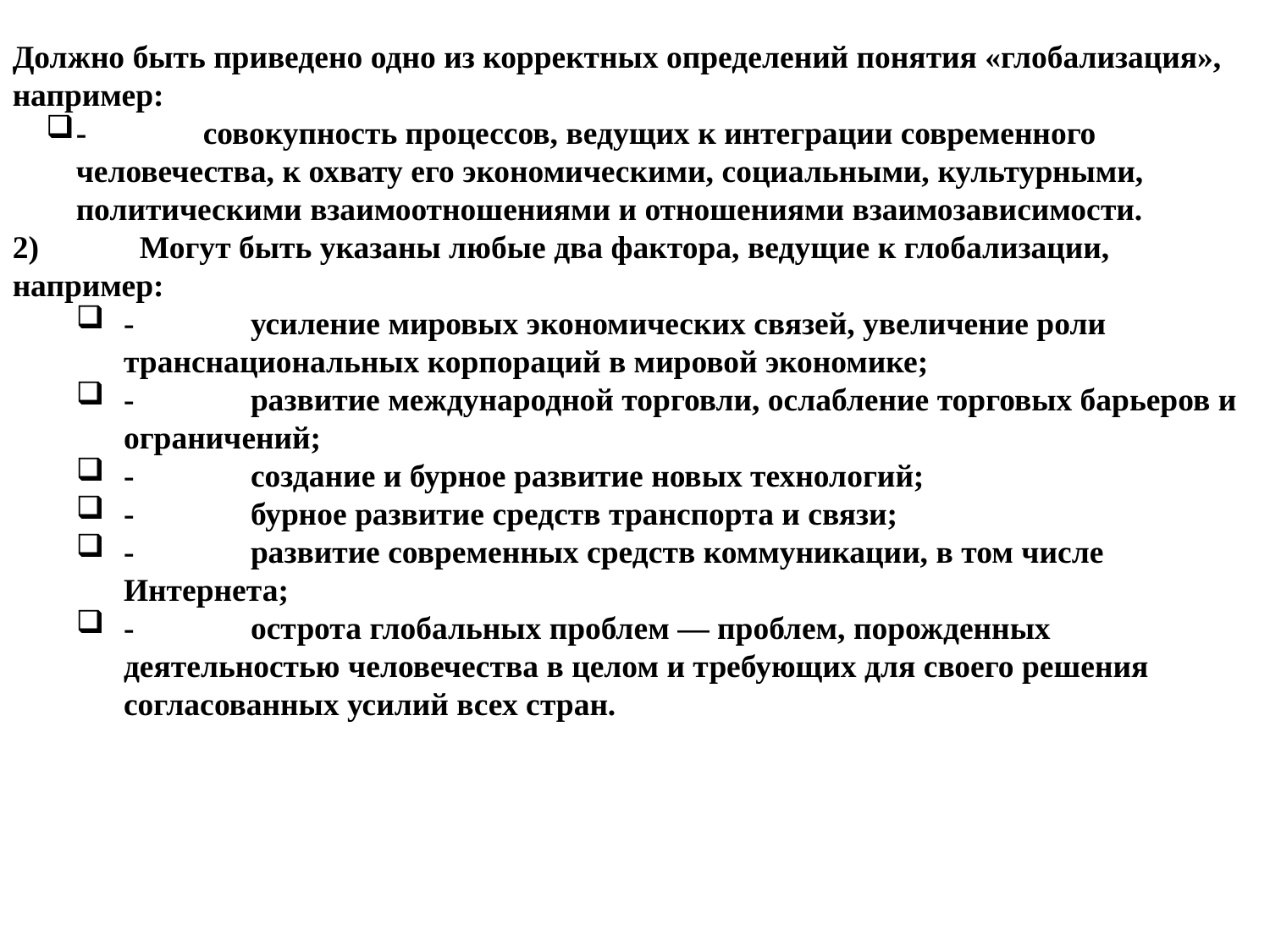

Должно быть приведено одно из корректных определений понятия «глобализация», например:
-	совокупность процессов, ведущих к интеграции современного человечества, к охвату его экономическими, социальными, культурными, политическими взаимоотношениями и отношениями взаимозависимости.
2)	Могут быть указаны любые два фактора, ведущие к глобализации, например:
-	усиление мировых экономических связей, увеличение роли транснациональных корпораций в мировой экономике;
-	развитие международной торговли, ослабление торговых барьеров и ограничений;
-	создание и бурное развитие новых технологий;
-	бурное развитие средств транспорта и связи;
-	развитие современных средств коммуникации, в том числе Интернета;
-	острота глобальных проблем — проблем, порожденных деятельностью человечества в целом и требующих для своего решения согласованных усилий всех стран.